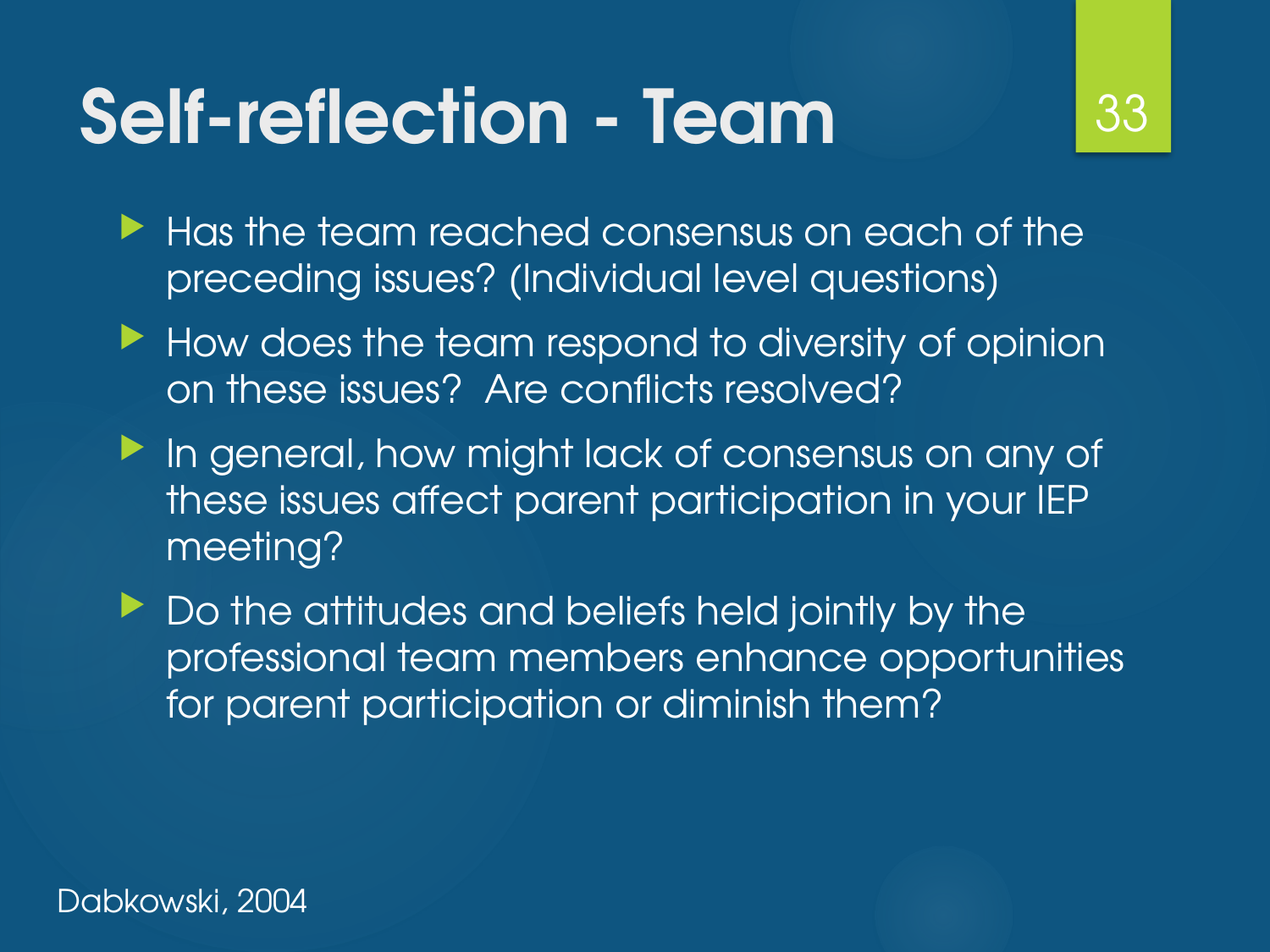

33
# Self-reflection - Team
Has the team reached consensus on each of the preceding issues? (Individual level questions)
How does the team respond to diversity of opinion on these issues?  Are conflicts resolved?
In general, how might lack of consensus on any of these issues affect parent participation in your IEP meeting?
Do the attitudes and beliefs held jointly by the professional team members enhance opportunities for parent participation or diminish them?
Dabkowski, 2004